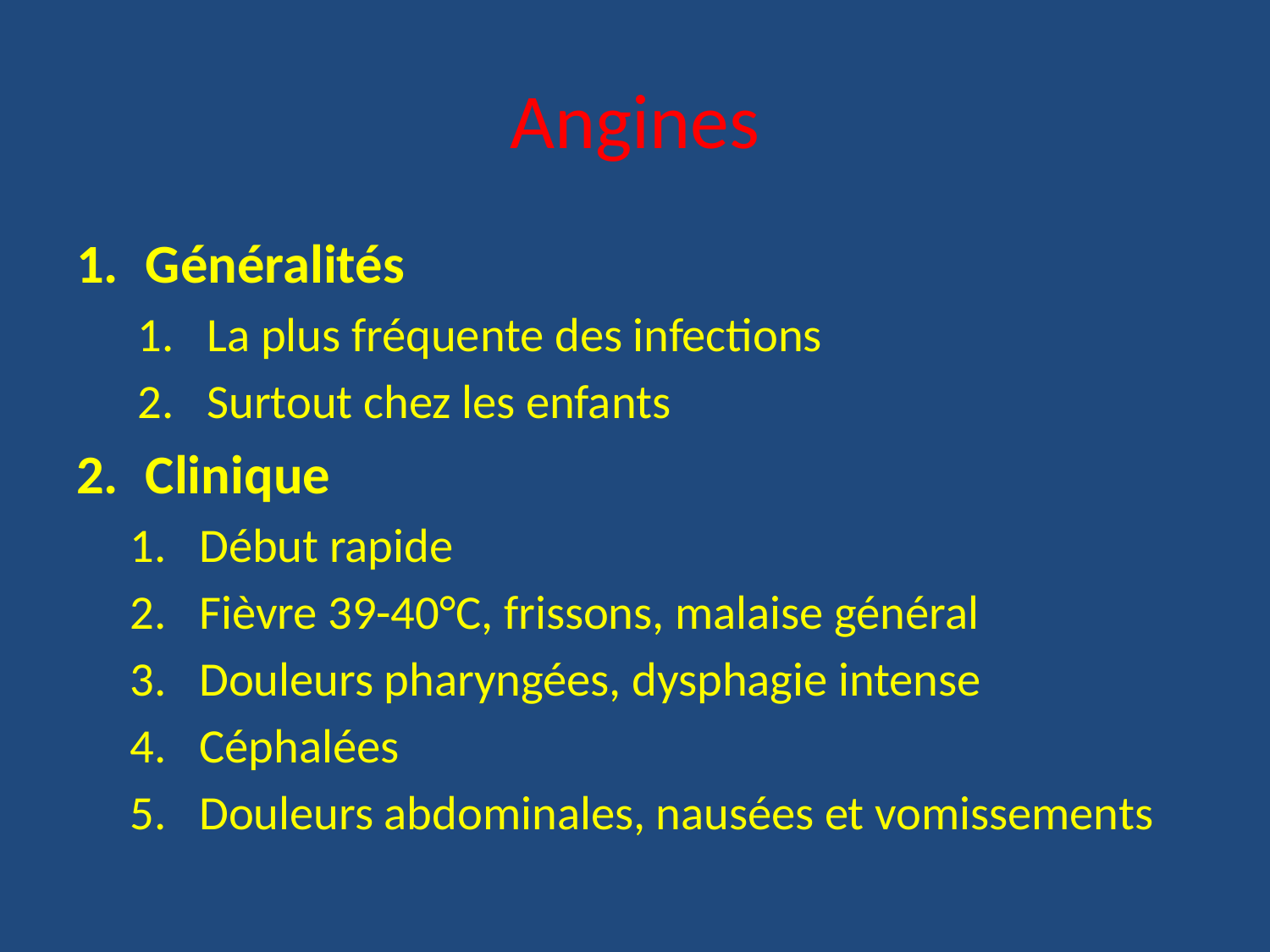

# Angines
Généralités
La plus fréquente des infections
Surtout chez les enfants
Clinique
Début rapide
Fièvre 39-40°C, frissons, malaise général
Douleurs pharyngées, dysphagie intense
Céphalées
Douleurs abdominales, nausées et vomissements